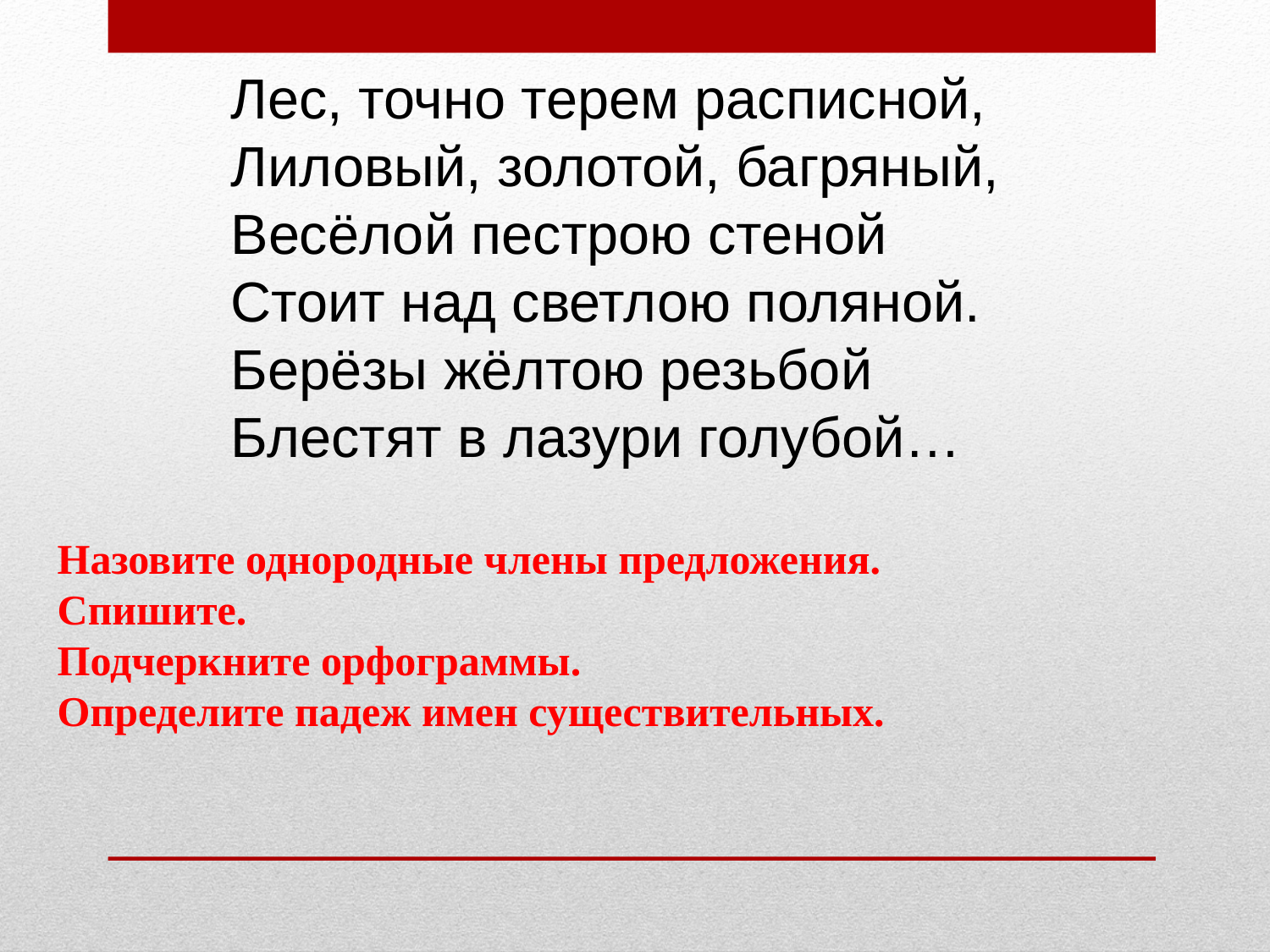

Лес, точно терем расписной,
Лиловый, золотой, багряный,
Весёлой пестрою стеной
Стоит над светлою поляной.
Берёзы жёлтою резьбой
Блестят в лазури голубой…
Назовите однородные члены предложения.
Спишите.
Подчеркните орфограммы.
Определите падеж имен существительных.